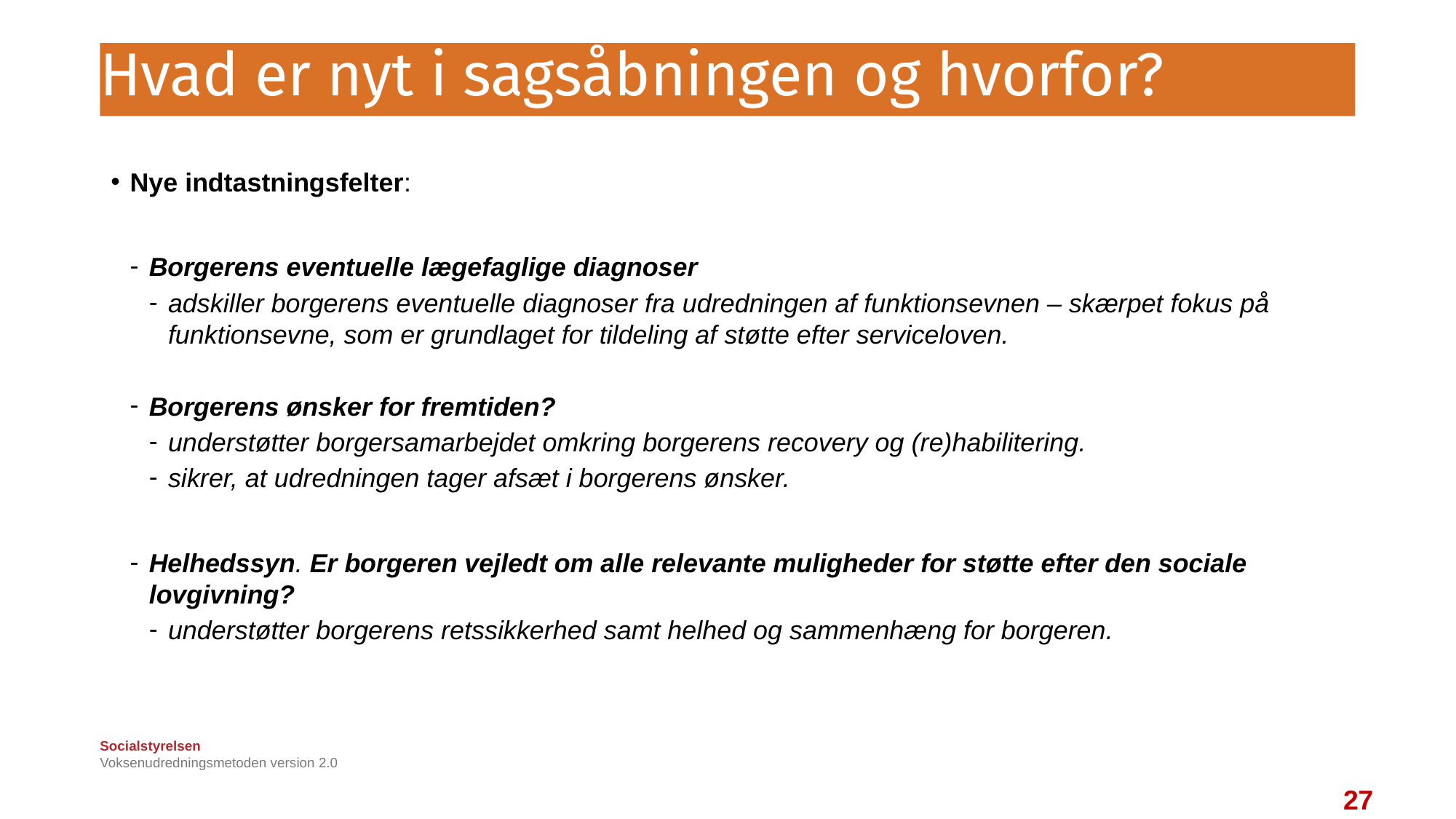

# Hvad er nyt i sagsåbningen og hvorfor?
Nye indtastningsfelter:

Borgerens eventuelle lægefaglige diagnoser
adskiller borgerens eventuelle diagnoser fra udredningen af funktionsevnen – skærpet fokus på funktionsevne, som er grundlaget for tildeling af støtte efter serviceloven.

Borgerens ønsker for fremtiden?
understøtter borgersamarbejdet omkring borgerens recovery og (re)habilitering.
sikrer, at udredningen tager afsæt i borgerens ønsker.

Helhedssyn. Er borgeren vejledt om alle relevante muligheder for støtte efter den sociale lovgivning?
understøtter borgerens retssikkerhed samt helhed og sammenhæng for borgeren.

Voksenudredningsmetoden version 2.0
27
27